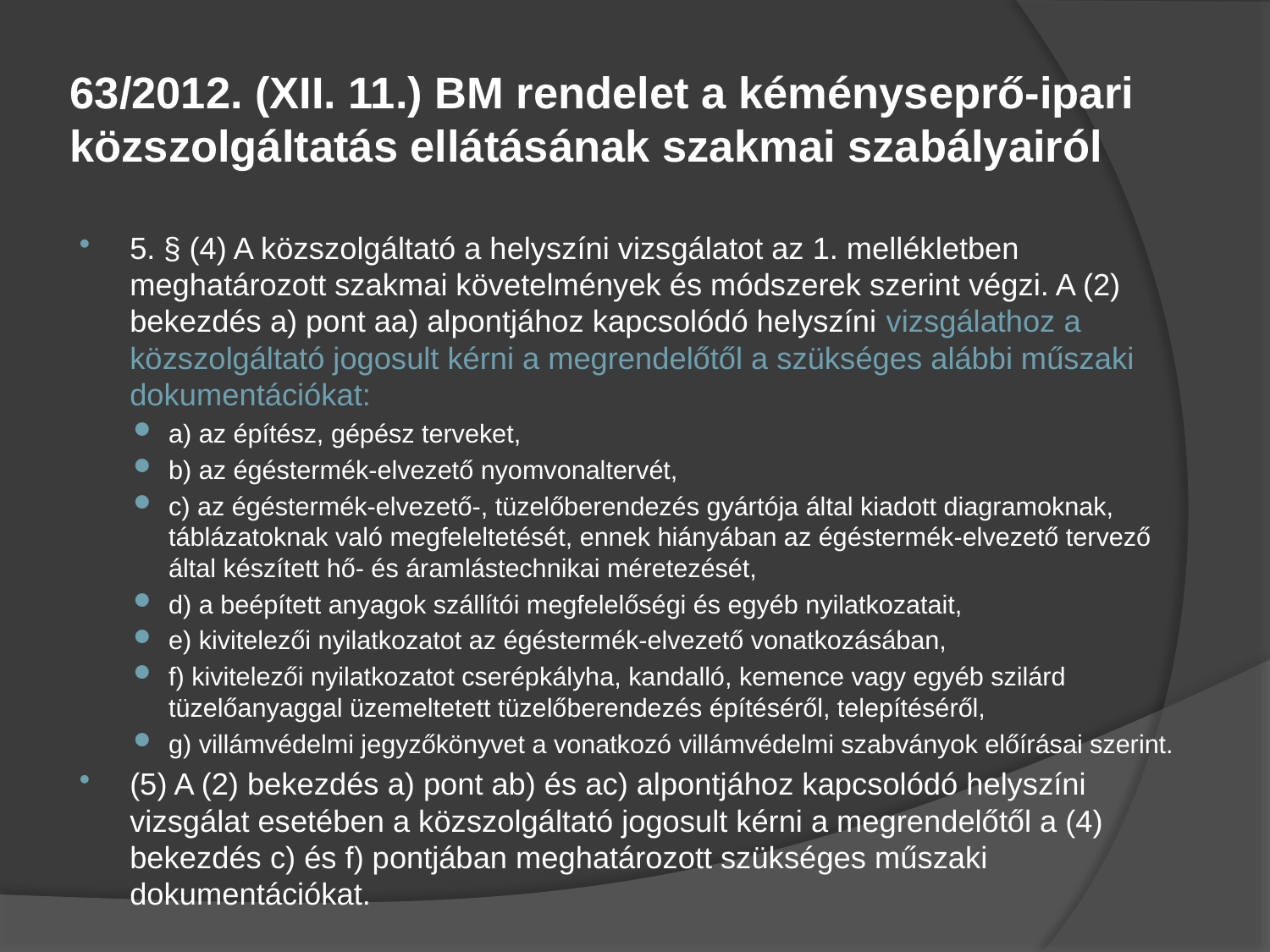

# 63/2012. (XII. 11.) BM rendelet a kéményseprő-ipari közszolgáltatás ellátásának szakmai szabályairól
5. § (4) A közszolgáltató a helyszíni vizsgálatot az 1. mellékletben meghatározott szakmai követelmények és módszerek szerint végzi. A (2) bekezdés a) pont aa) alpontjához kapcsolódó helyszíni vizsgálathoz a közszolgáltató jogosult kérni a megrendelőtől a szükséges alábbi műszaki dokumentációkat:
a) az építész, gépész terveket,
b) az égéstermék-elvezető nyomvonaltervét,
c) az égéstermék-elvezető-, tüzelőberendezés gyártója által kiadott diagramoknak, táblázatoknak való megfeleltetését, ennek hiányában az égéstermék-elvezető tervező által készített hő- és áramlástechnikai méretezését,
d) a beépített anyagok szállítói megfelelőségi és egyéb nyilatkozatait,
e) kivitelezői nyilatkozatot az égéstermék-elvezető vonatkozásában,
f) kivitelezői nyilatkozatot cserépkályha, kandalló, kemence vagy egyéb szilárd tüzelőanyaggal üzemeltetett tüzelőberendezés építéséről, telepítéséről,
g) villámvédelmi jegyzőkönyvet a vonatkozó villámvédelmi szabványok előírásai szerint.
(5) A (2) bekezdés a) pont ab) és ac) alpontjához kapcsolódó helyszíni vizsgálat esetében a közszolgáltató jogosult kérni a megrendelőtől a (4) bekezdés c) és f) pontjában meghatározott szükséges műszaki dokumentációkat.